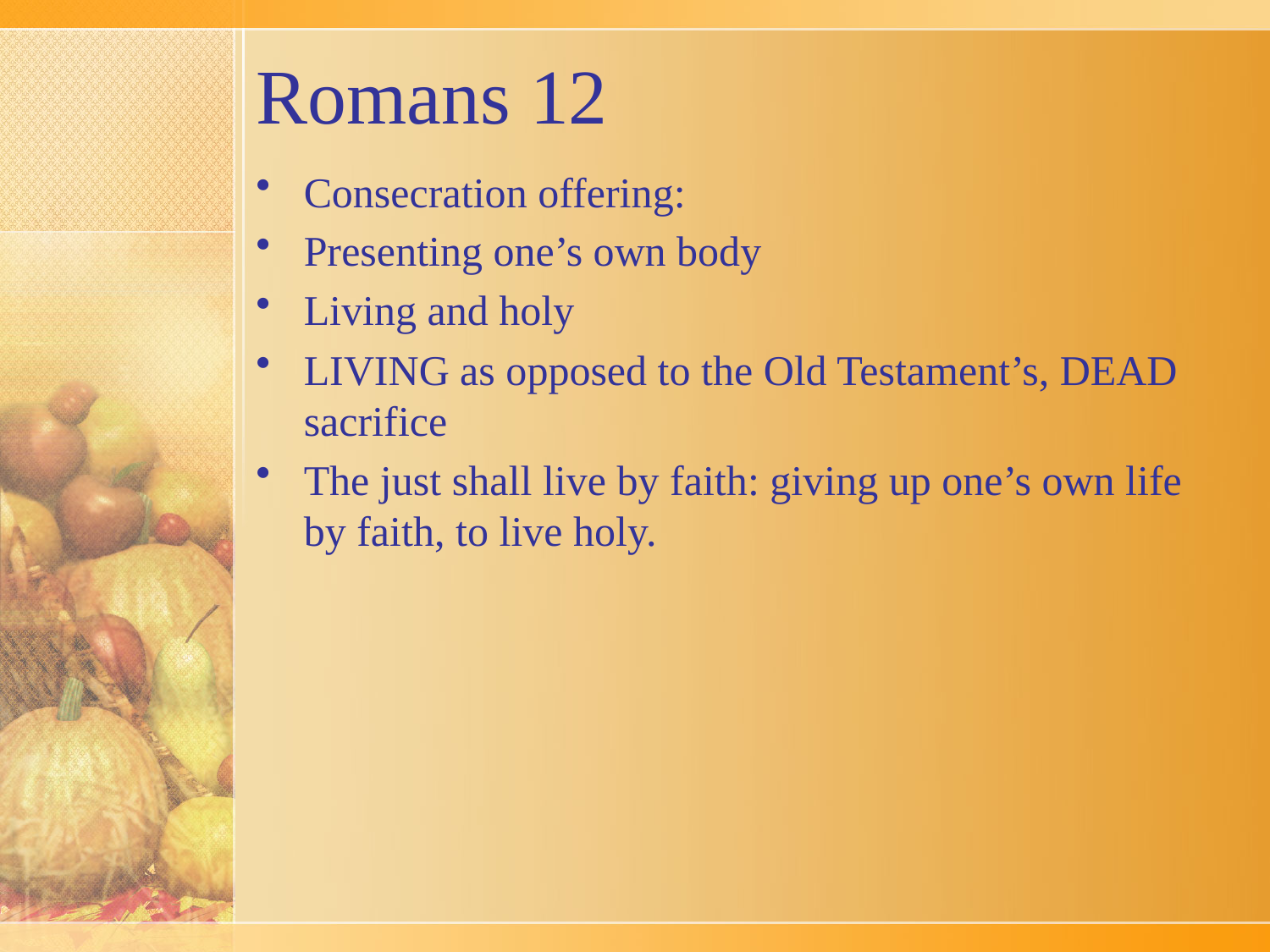

# Romans 12
Consecration offering:
Presenting one’s own body
Living and holy
LIVING as opposed to the Old Testament’s, DEAD sacrifice
The just shall live by faith: giving up one’s own life by faith, to live holy.